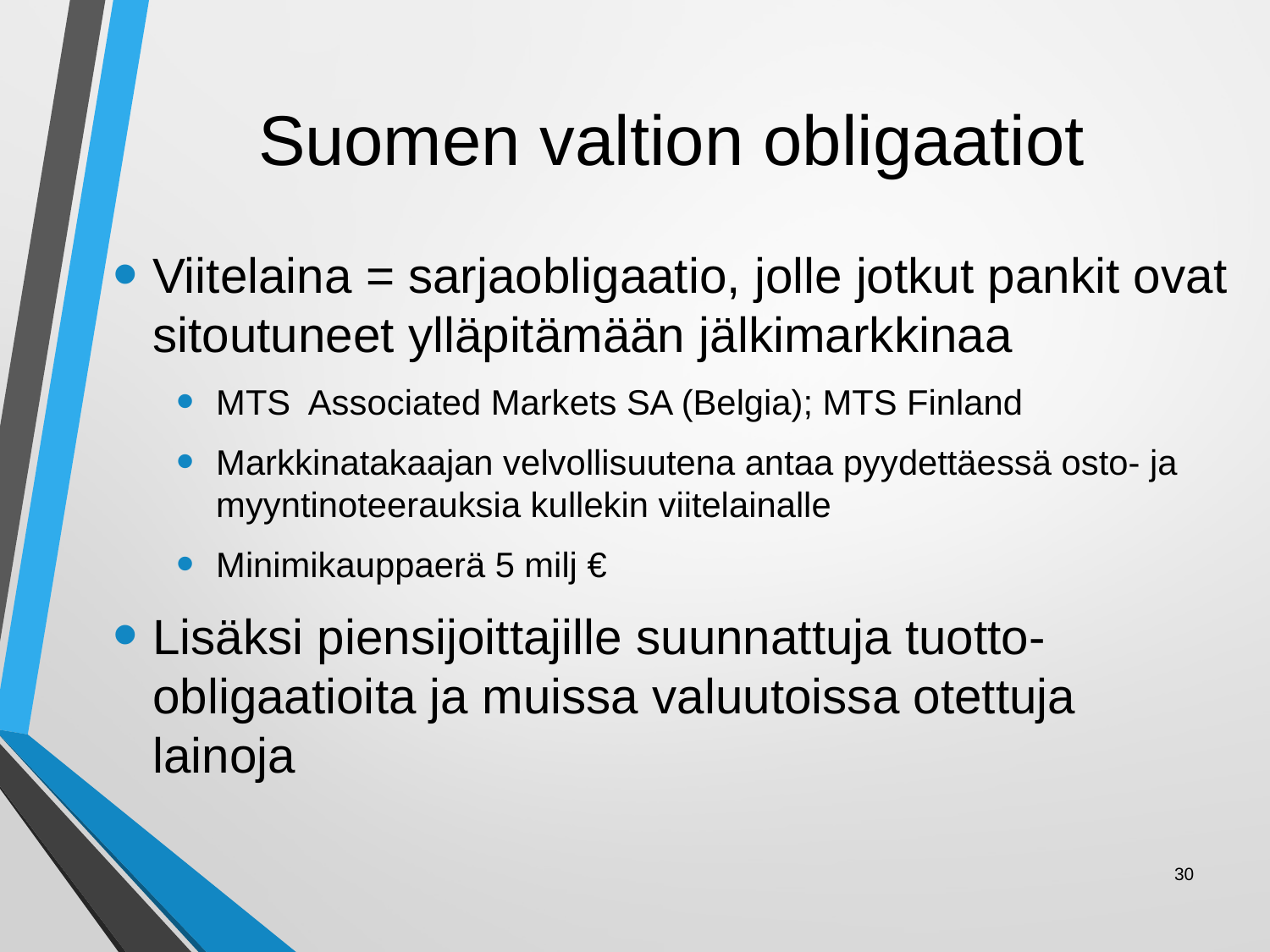

# Suomen valtion obligaatiot
Viitelaina = sarjaobligaatio, jolle jotkut pankit ovat sitoutuneet ylläpitämään jälkimarkkinaa
MTS  Associated Markets SA (Belgia); MTS Finland
Markkinatakaajan velvollisuutena antaa pyydettäessä osto- ja myyntinoteerauksia kullekin viitelainalle
Minimikauppaerä 5 milj €
Lisäksi piensijoittajille suunnattuja tuotto-obligaatioita ja muissa valuutoissa otettuja lainoja

30